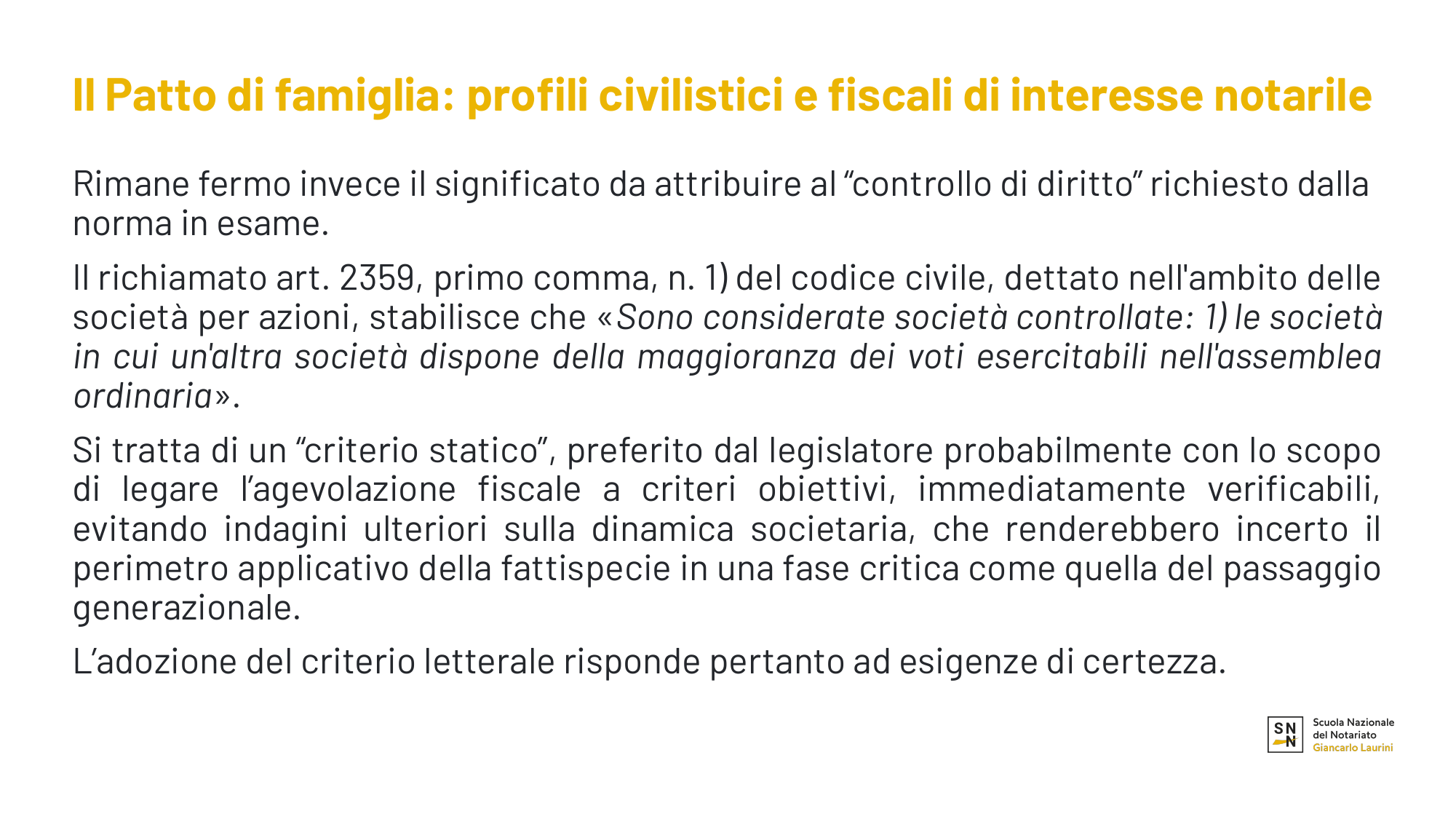

# Il Patto di famiglia: profili civilistici e fiscali di interesse notarile
Rimane fermo invece il significato da attribuire al “controllo di diritto” richiesto dalla norma in esame.
Il richiamato art. 2359, primo comma, n. 1) del codice civile, dettato nell'ambito delle società per azioni, stabilisce che «Sono considerate società controllate: 1) le società in cui un'altra società dispone della maggioranza dei voti esercitabili nell'assemblea ordinaria».
Si tratta di un “criterio statico”, preferito dal legislatore probabilmente con lo scopo di legare l’agevolazione fiscale a criteri obiettivi, immediatamente verificabili, evitando indagini ulteriori sulla dinamica societaria, che renderebbero incerto il perimetro applicativo della fattispecie in una fase critica come quella del passaggio generazionale.
L’adozione del criterio letterale risponde pertanto ad esigenze di certezza.